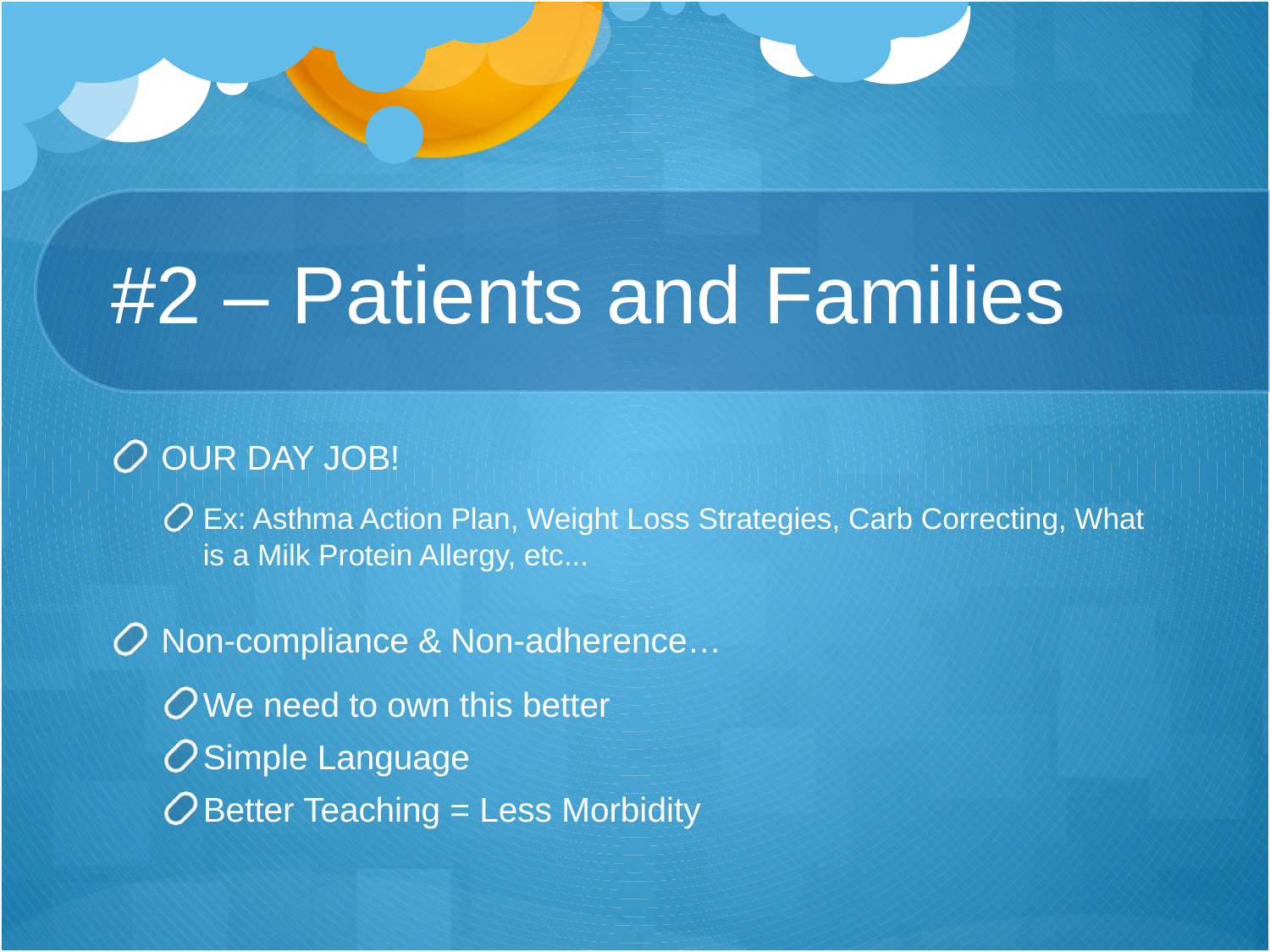

# #2 – Patients and Families

OUR DAY JOB!
Ex: Asthma Action Plan, Weight Loss Strategies, Carb Correcting, What is a Milk Protein Allergy, etc...
Non-compliance & Non-adherence…
We need to own this better
Simple Language
Better Teaching = Less Morbidity